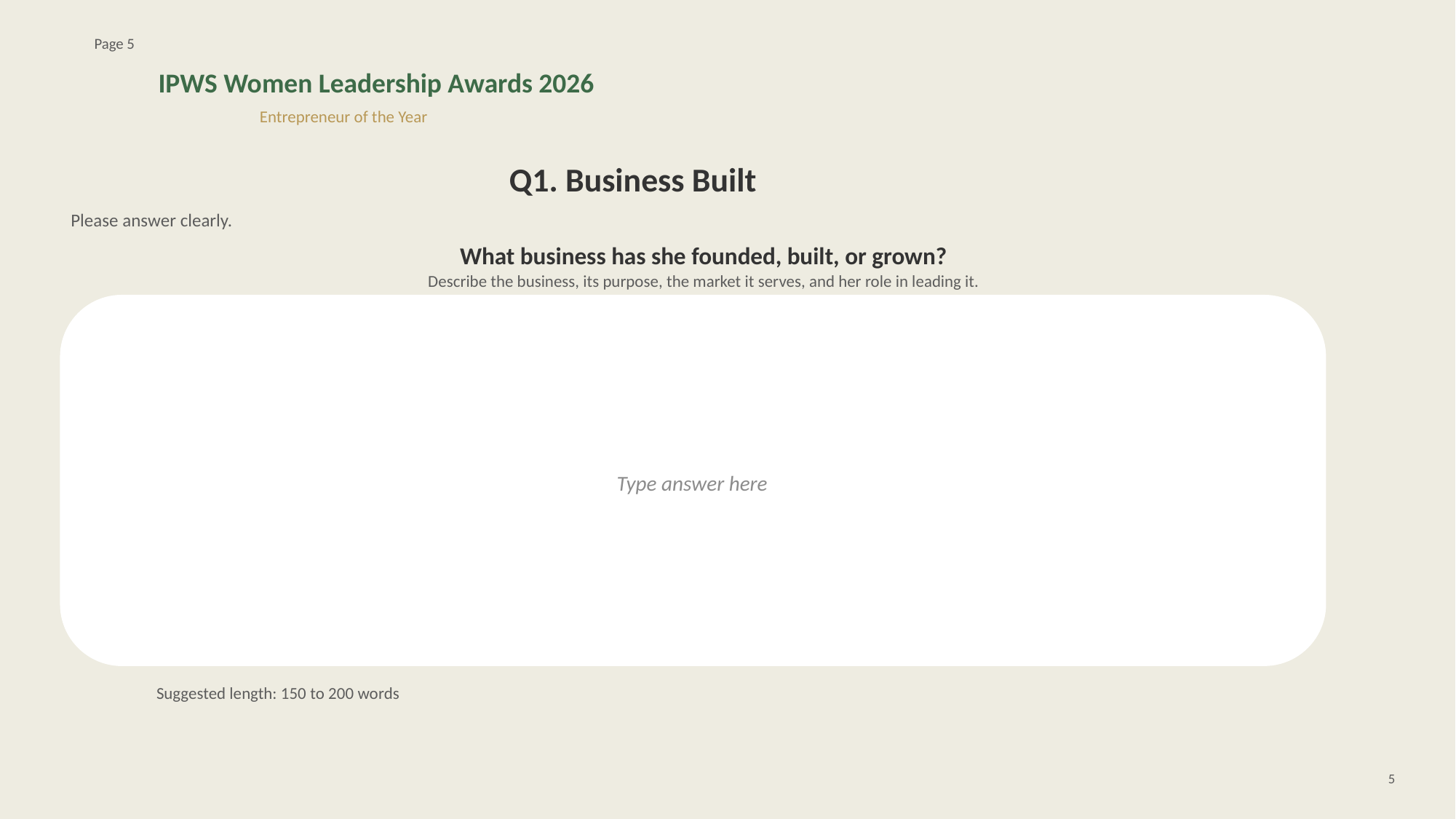

Page 5
IPWS Women Leadership Awards 2026
Entrepreneur of the Year
Q1. Business Built
Please answer clearly.
What business has she founded, built, or grown?
Describe the business, its purpose, the market it serves, and her role in leading it.
Type answer here
Suggested length: 150 to 200 words
5